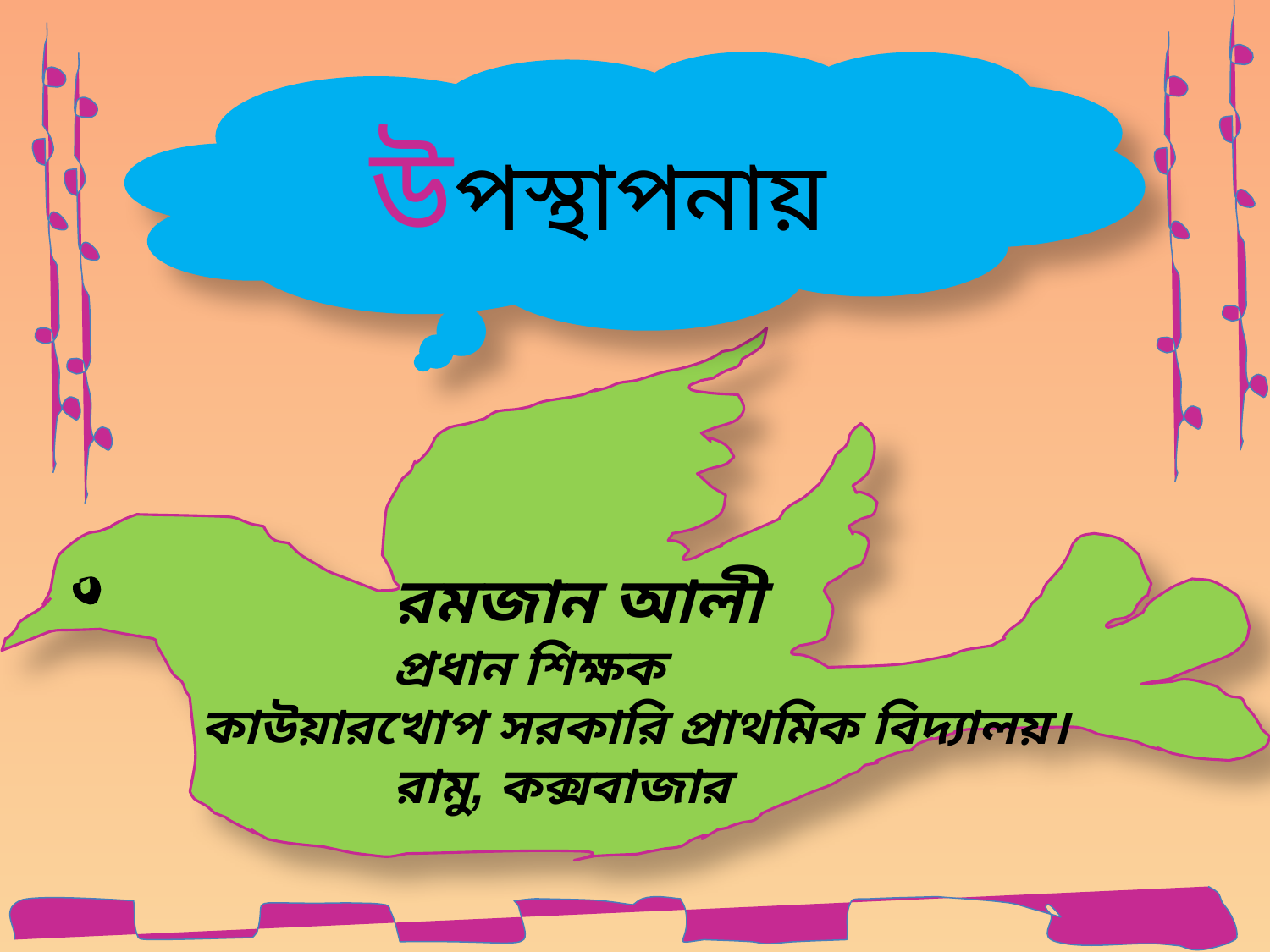

উপস্থাপনায়

রমজান আলী
প্রধান শিক্ষক
কাউয়ারখোপ সরকারি প্রাথমিক বিদ্যালয়।
			রামু, কক্সবাজার